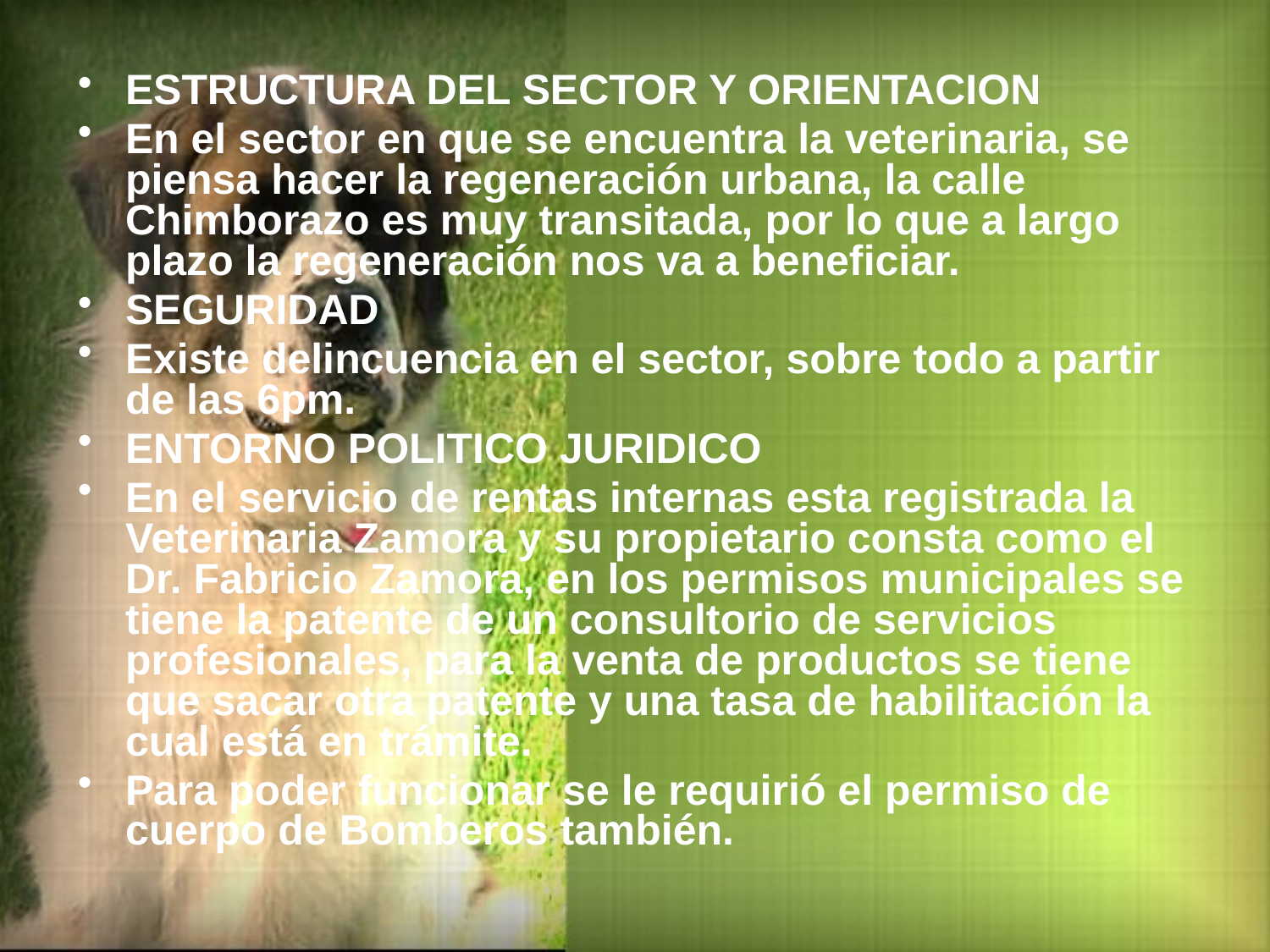

ESTRUCTURA DEL SECTOR Y ORIENTACION
En el sector en que se encuentra la veterinaria, se piensa hacer la regeneración urbana, la calle Chimborazo es muy transitada, por lo que a largo plazo la regeneración nos va a beneficiar.
SEGURIDAD
Existe delincuencia en el sector, sobre todo a partir de las 6pm.
ENTORNO POLITICO JURIDICO
En el servicio de rentas internas esta registrada la Veterinaria Zamora y su propietario consta como el Dr. Fabricio Zamora, en los permisos municipales se tiene la patente de un consultorio de servicios profesionales, para la venta de productos se tiene que sacar otra patente y una tasa de habilitación la cual está en trámite.
Para poder funcionar se le requirió el permiso de cuerpo de Bomberos también.